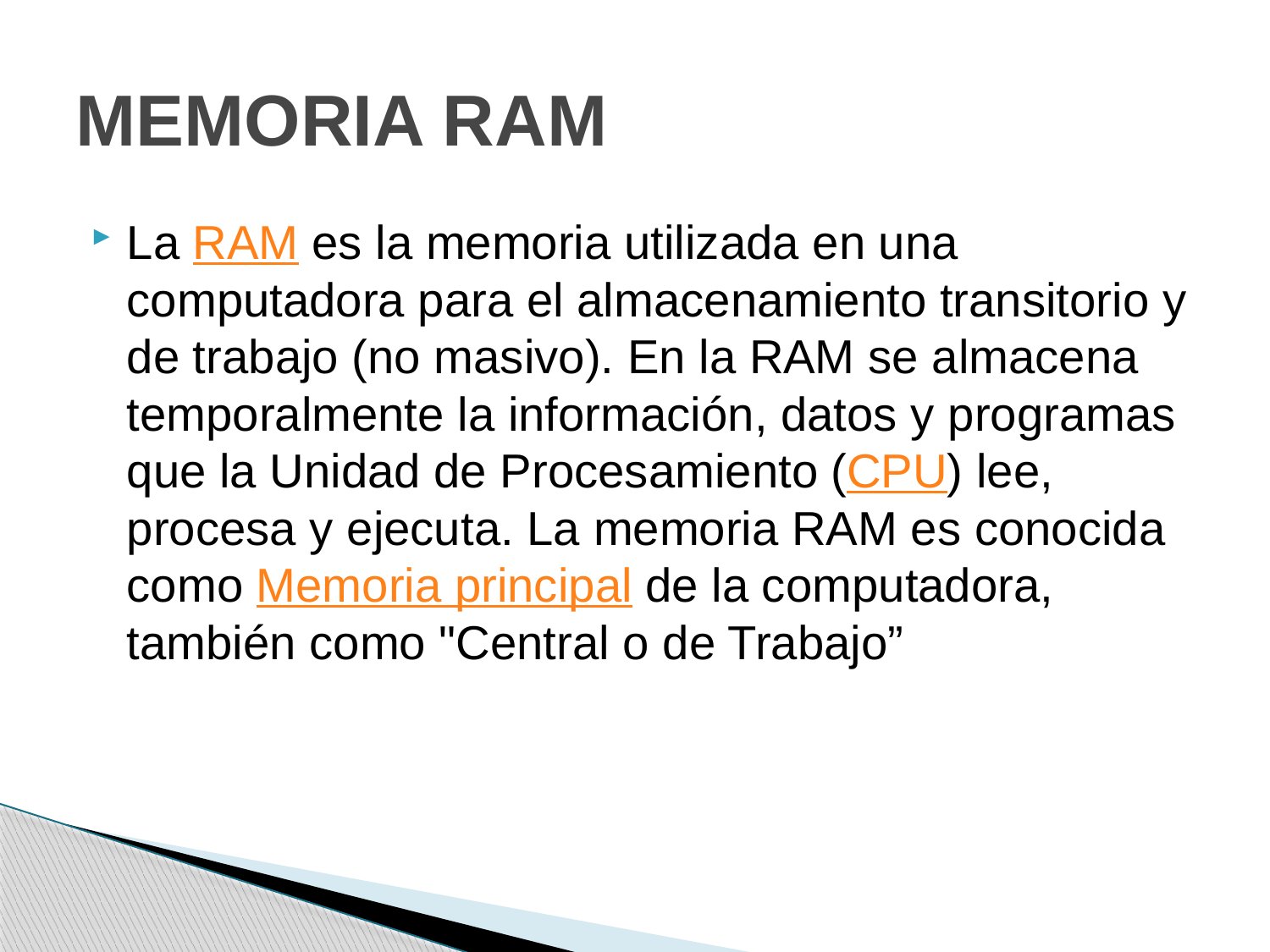

# MEMORIA RAM
La RAM es la memoria utilizada en una computadora para el almacenamiento transitorio y de trabajo (no masivo). En la RAM se almacena temporalmente la información, datos y programas que la Unidad de Procesamiento (CPU) lee, procesa y ejecuta. La memoria RAM es conocida como Memoria principal de la computadora, también como "Central o de Trabajo”